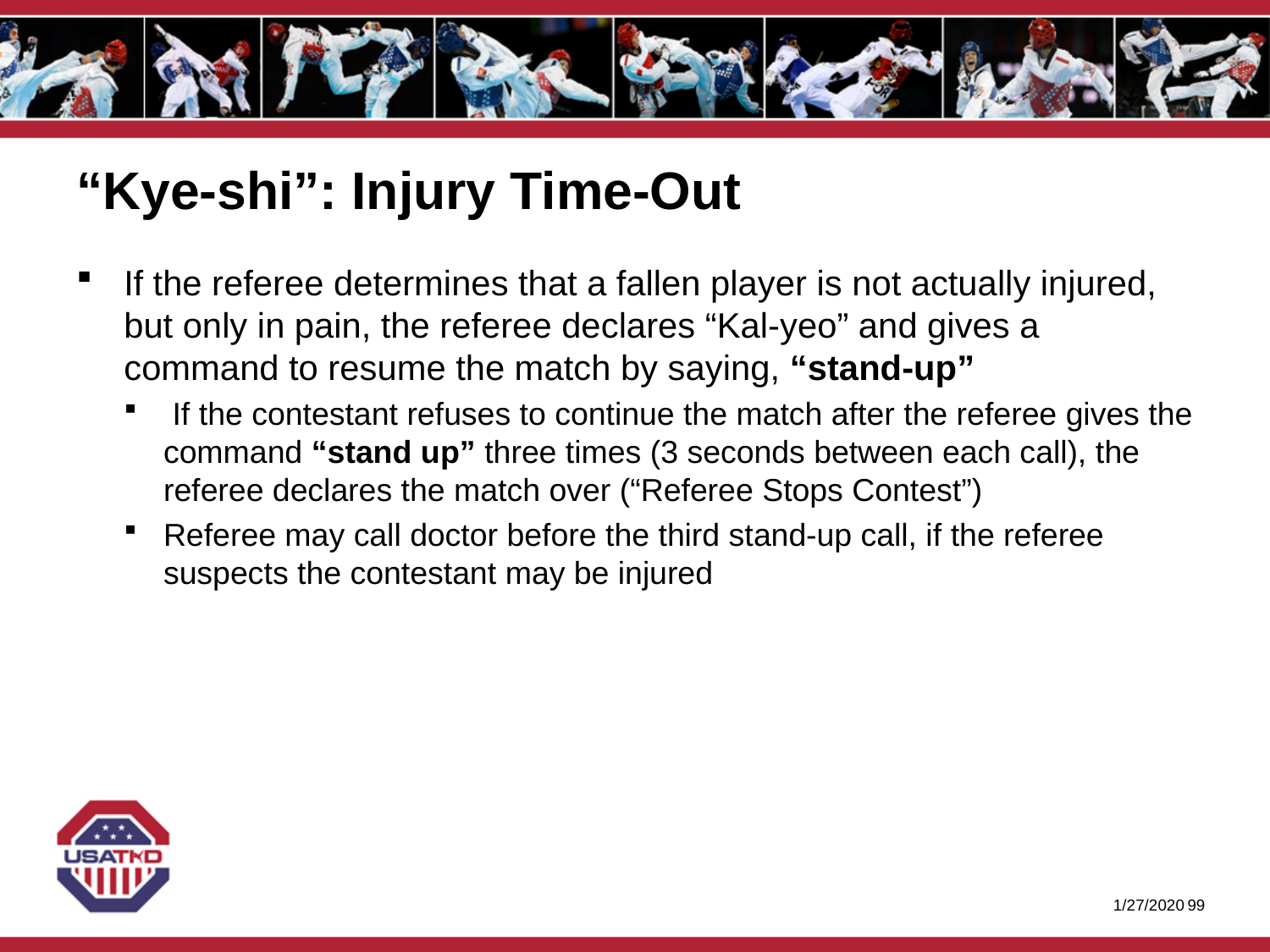

# “Kye-shi”: Injury Time-Out
If the referee determines that a fallen player is not actually injured, but only in pain, the referee declares “Kal-yeo” and gives a command to resume the match by saying, “stand-up”
 If the contestant refuses to continue the match after the referee gives the command “stand up” three times (3 seconds between each call), the referee declares the match over (“Referee Stops Contest”)
Referee may call doctor before the third stand-up call, if the referee suspects the contestant may be injured
1/27/2020
99